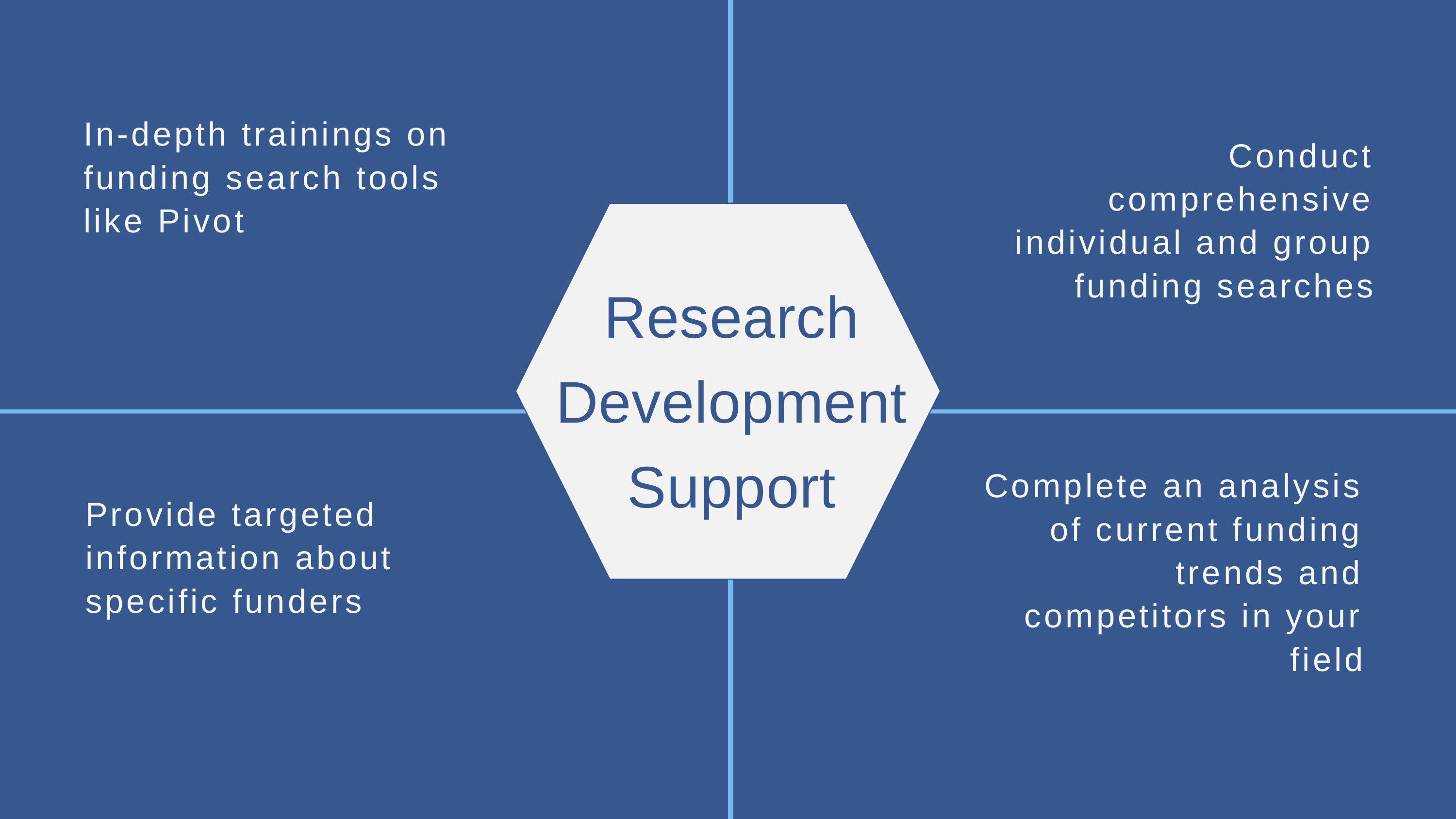

In-depth trainings on funding search tools like Pivot
Conduct comprehensive individual and group funding searches

Research DevelopmentSupport

Complete an analysis of current funding trends and competitors in your field
Provide targeted information about specific funders